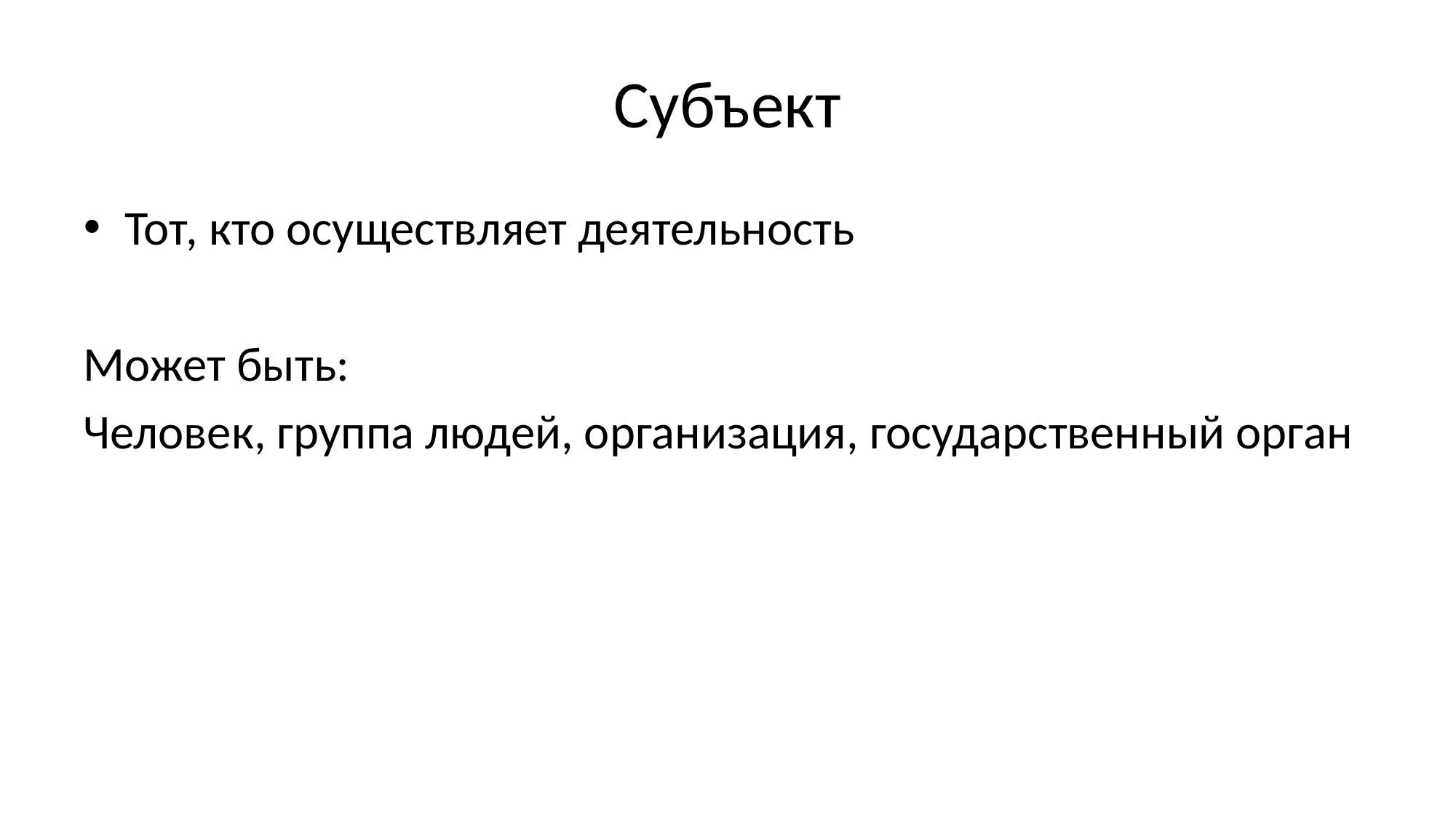

# Субъект
Тот, кто осуществляет деятельность

Может быть:
Человек, группа людей, организация, государственный орган